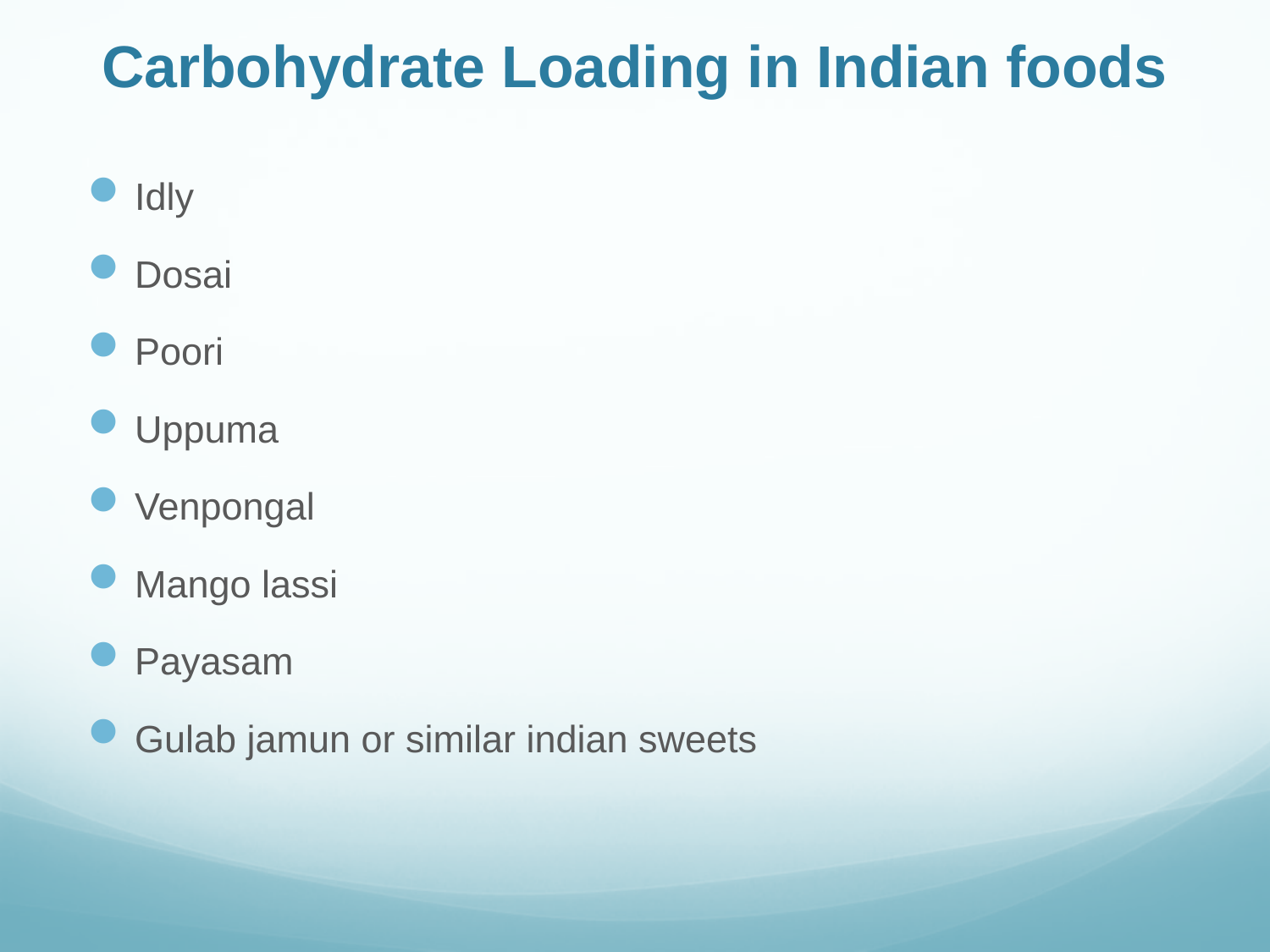

# Carbohydrate Loading in Indian foods
Idly
Dosai
Poori
Uppuma
Venpongal
Mango lassi
Payasam
Gulab jamun or similar indian sweets